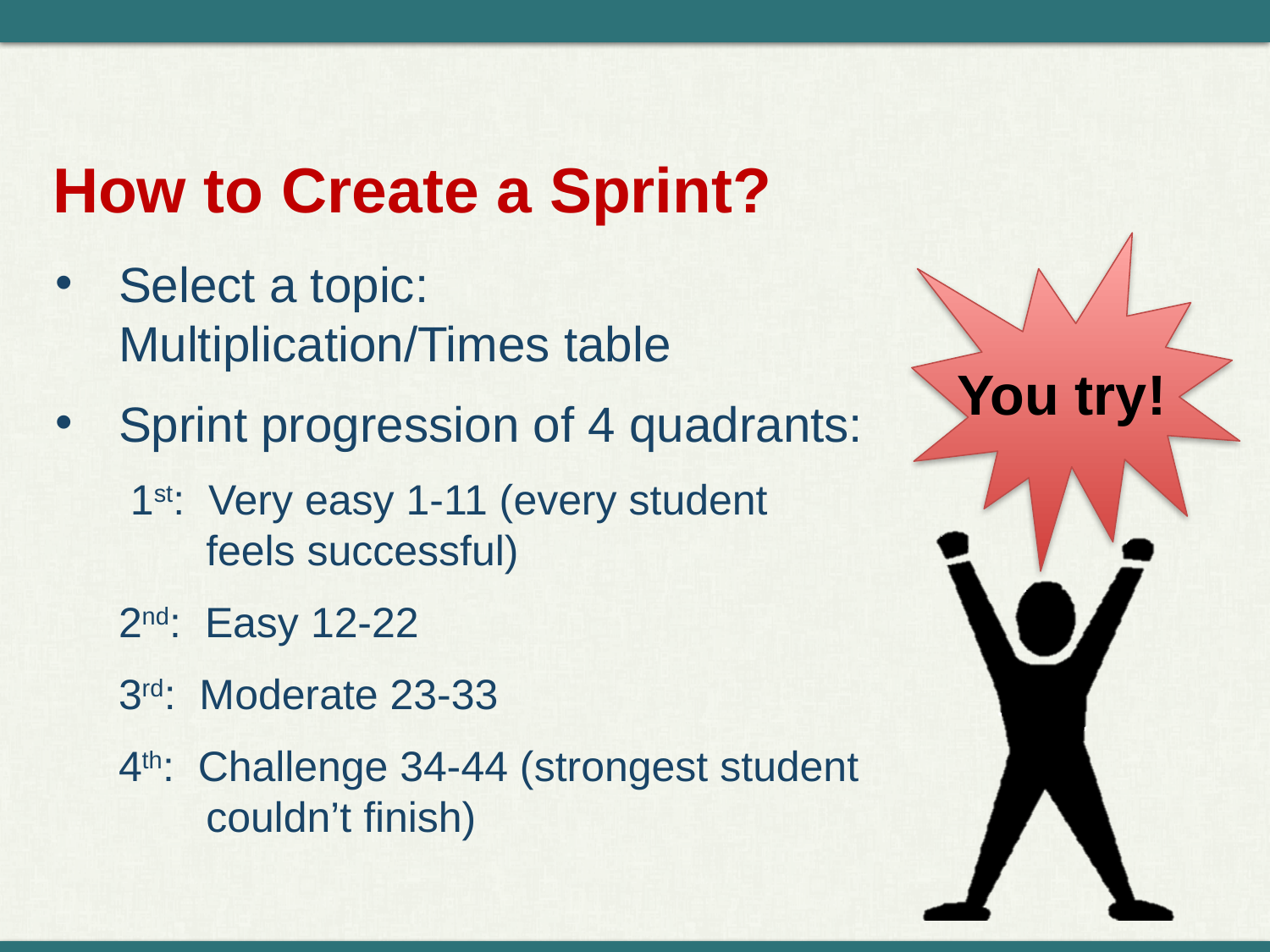

# How to Create a Sprint?

You try!
Select a topic:
Multiplication/Times table
Sprint progression of 4 quadrants:
 1st:  Very easy 1-11 (every student
feels successful)
2nd:  Easy 12-22
3rd:  Moderate 23-33
4th:  Challenge 34-44 (strongest student
couldn’t finish)